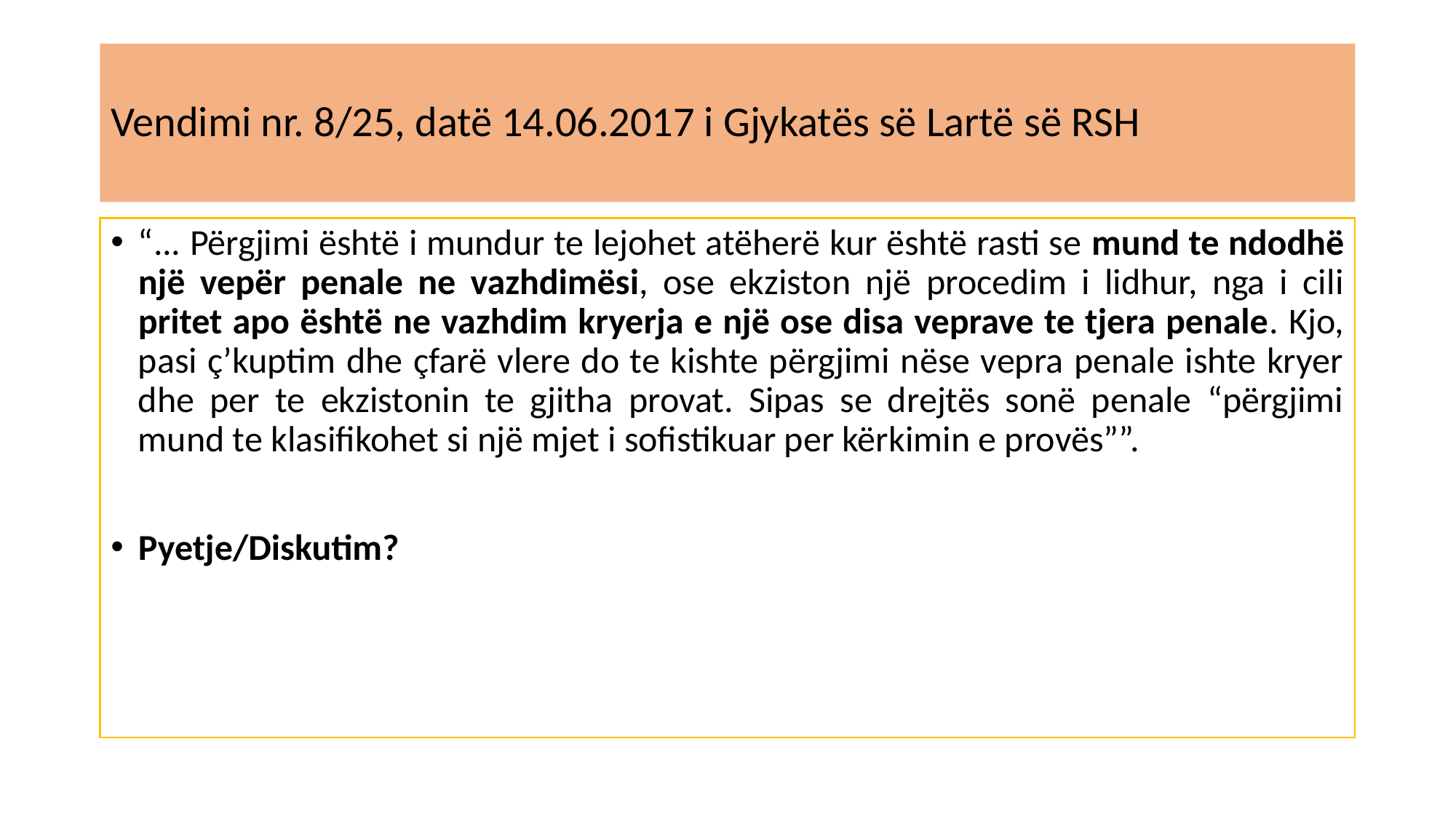

# Vendimi nr. 8/25, datë 14.06.2017 i Gjykatës së Lartë së RSH
“... Përgjimi është i mundur te lejohet atëherë kur është rasti se mund te ndodhë një vepër penale ne vazhdimësi, ose ekziston një procedim i lidhur, nga i cili pritet apo është ne vazhdim kryerja e një ose disa veprave te tjera penale. Kjo, pasi ç’kuptim dhe çfarë vlere do te kishte përgjimi nëse vepra penale ishte kryer dhe per te ekzistonin te gjitha provat. Sipas se drejtës sonë penale “përgjimi mund te klasifikohet si një mjet i sofistikuar per kërkimin e provës””.

Pyetje/Diskutim?